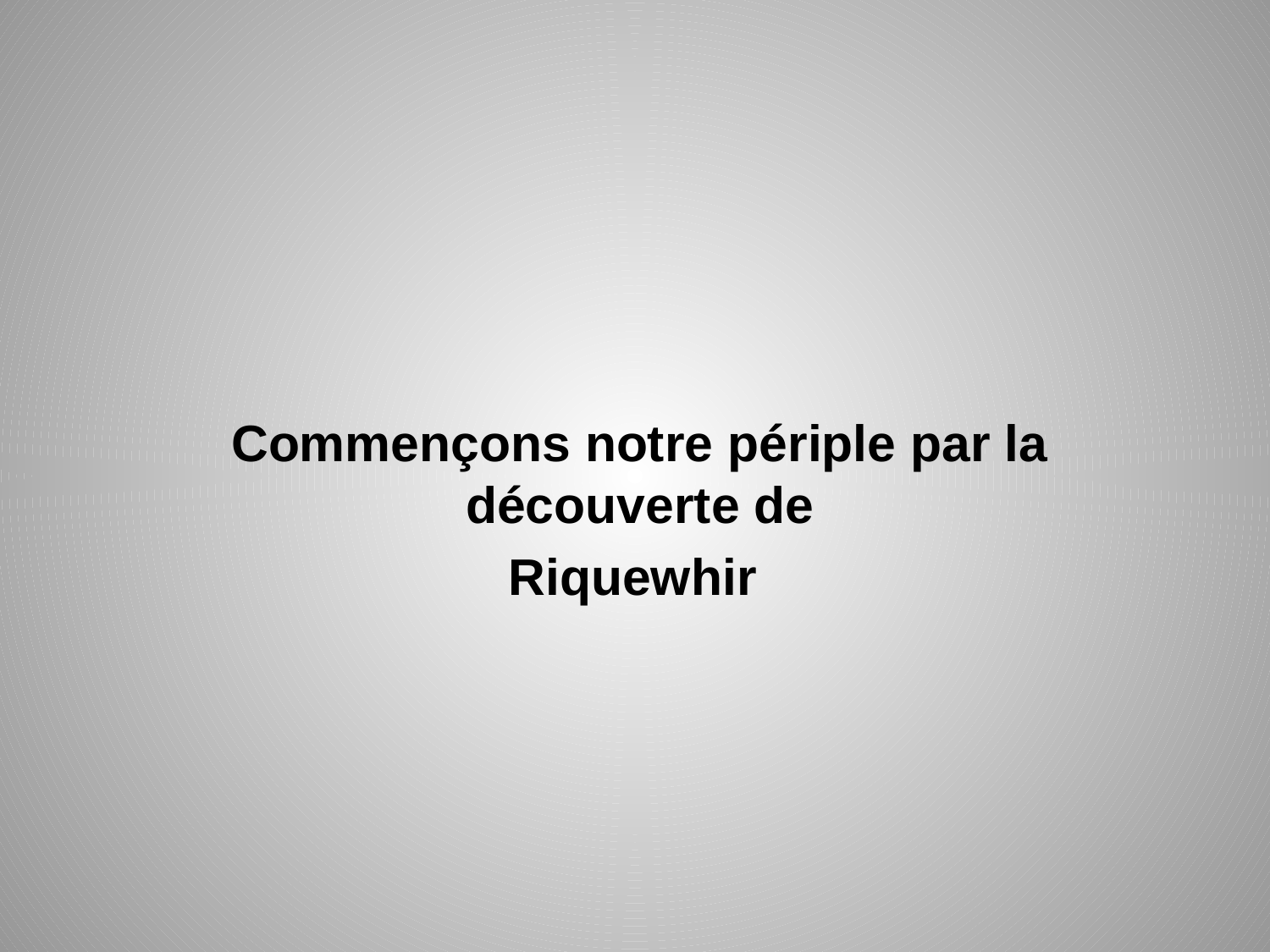

Commençons notre périple par la découverte de
Riquewhir
#